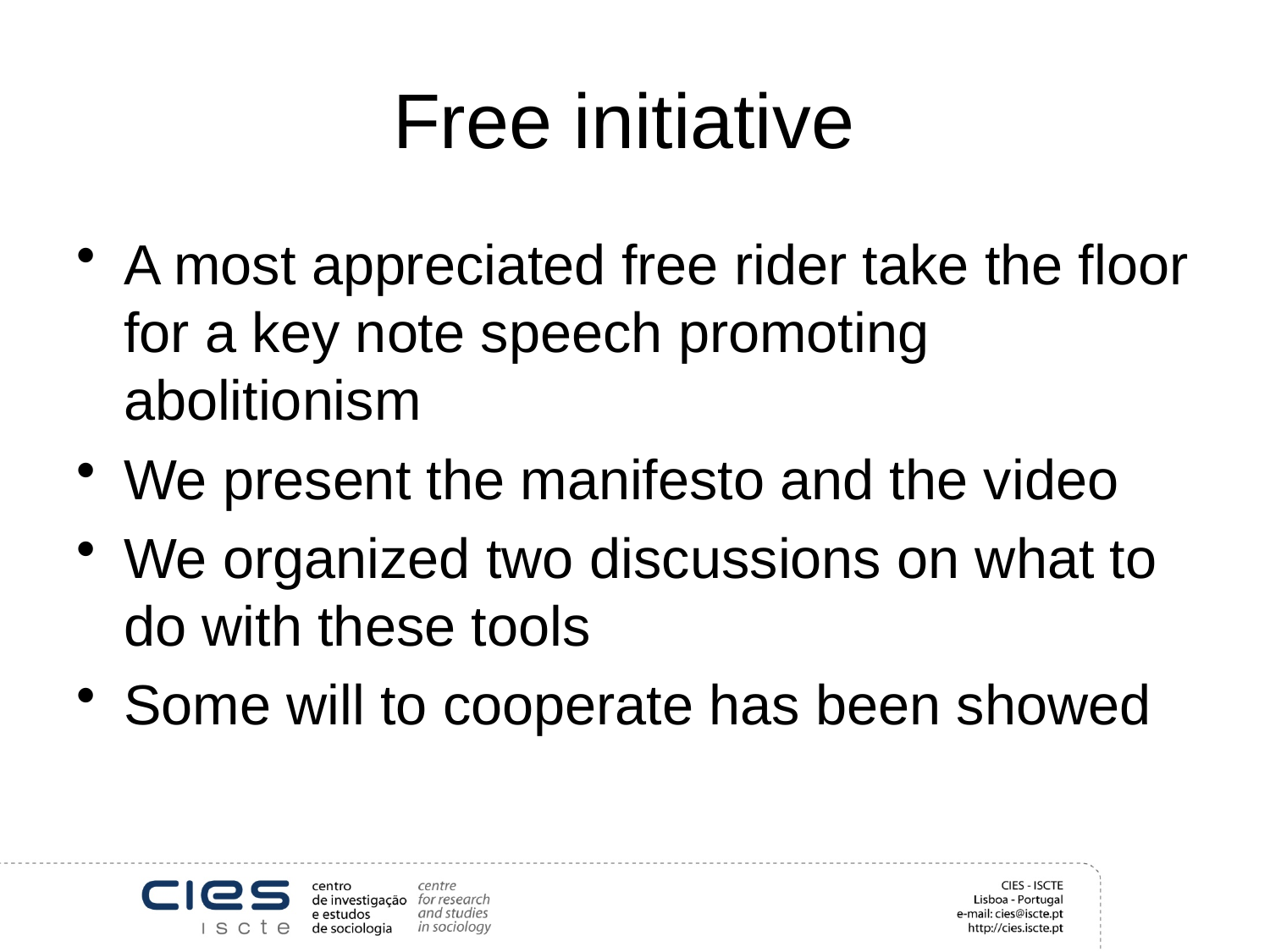

# Free initiative
A most appreciated free rider take the floor for a key note speech promoting abolitionism
We present the manifesto and the video
We organized two discussions on what to do with these tools
Some will to cooperate has been showed